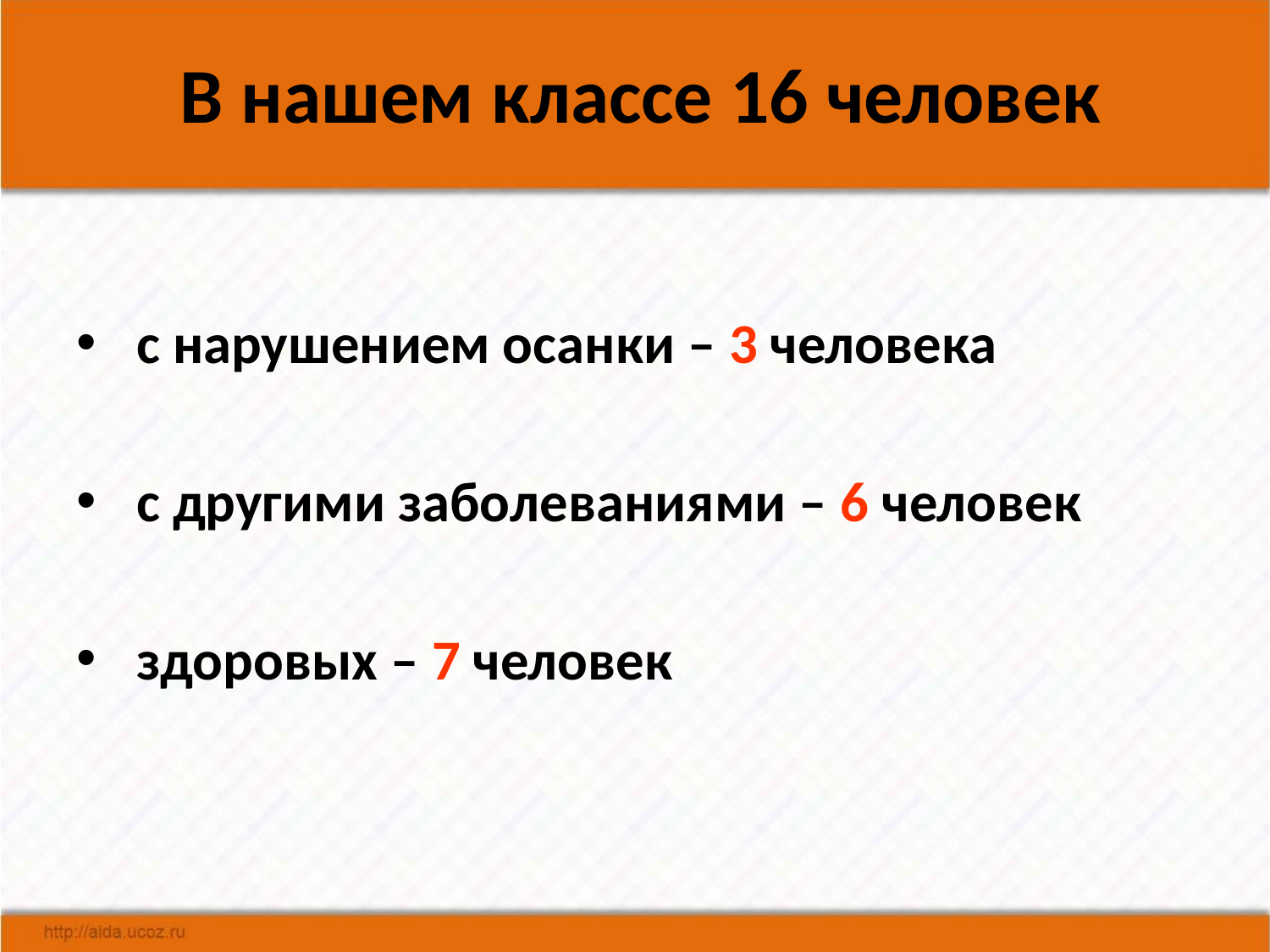

# В нашем классе 16 человек

 с нарушением осанки – 3 человека

 с другими заболеваниями – 6 человек

 здоровых – 7 человек